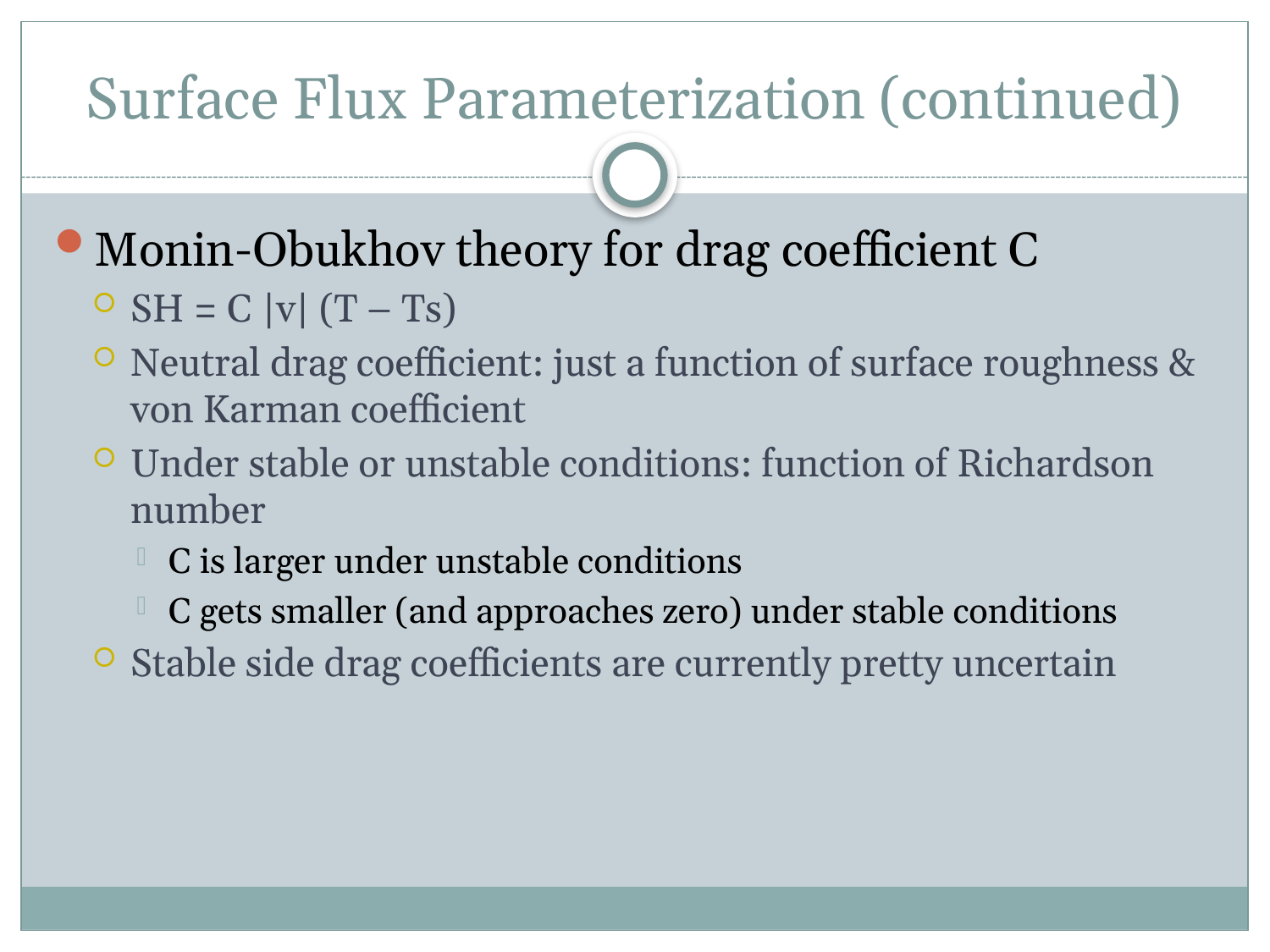

# Surface Flux Parameterization (continued)
Monin-Obukhov theory for drag coefficient C
SH = C |v| (T – Ts)
Neutral drag coefficient: just a function of surface roughness & von Karman coefficient
Under stable or unstable conditions: function of Richardson number
C is larger under unstable conditions
C gets smaller (and approaches zero) under stable conditions
Stable side drag coefficients are currently pretty uncertain